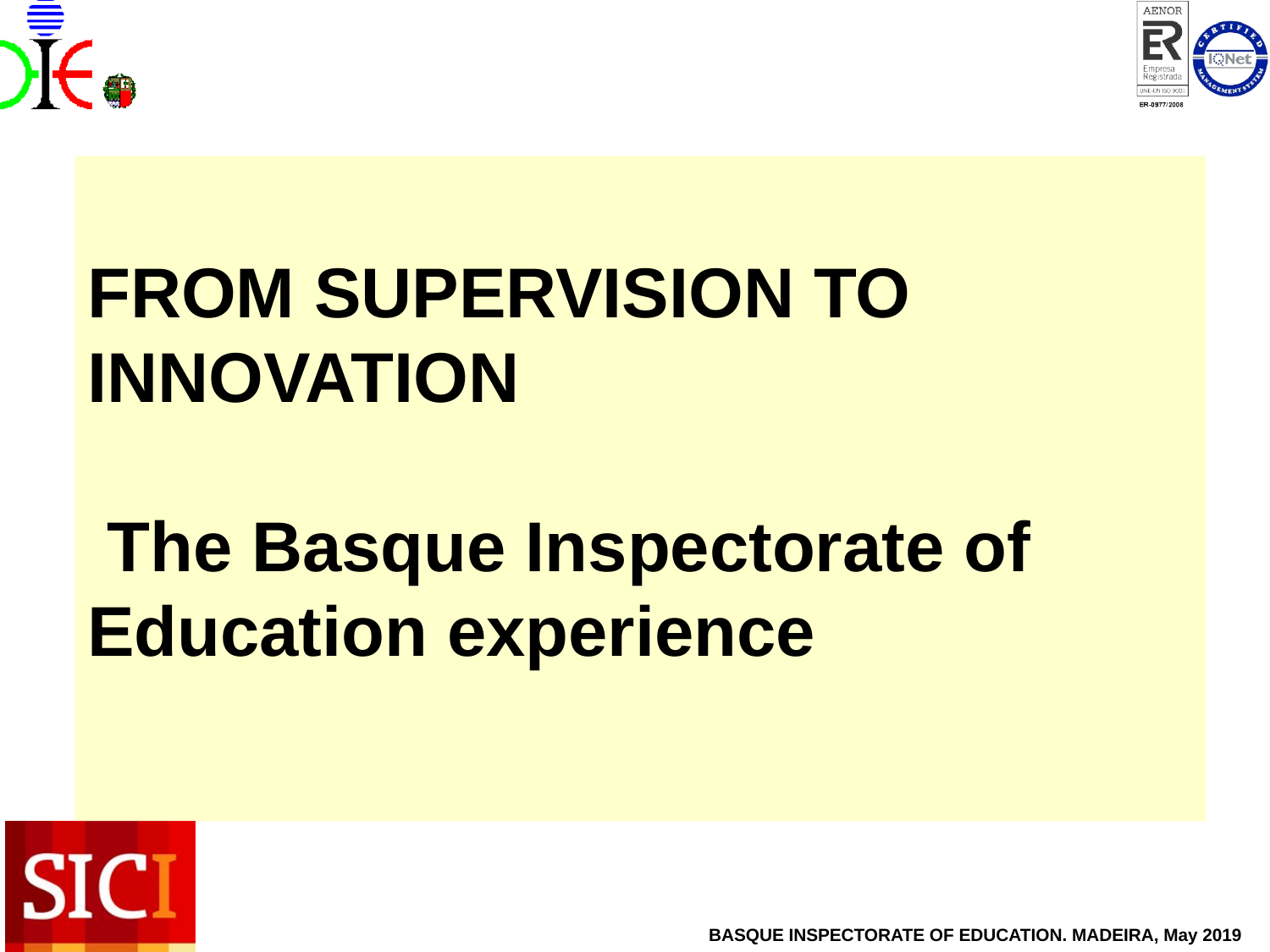

FROM SUPERVISION TO INNOVATION
 The Basque Inspectorate of Education experience
BASQUE INSPECTORATE OF EDUCATION. MADEIRA, May 2019